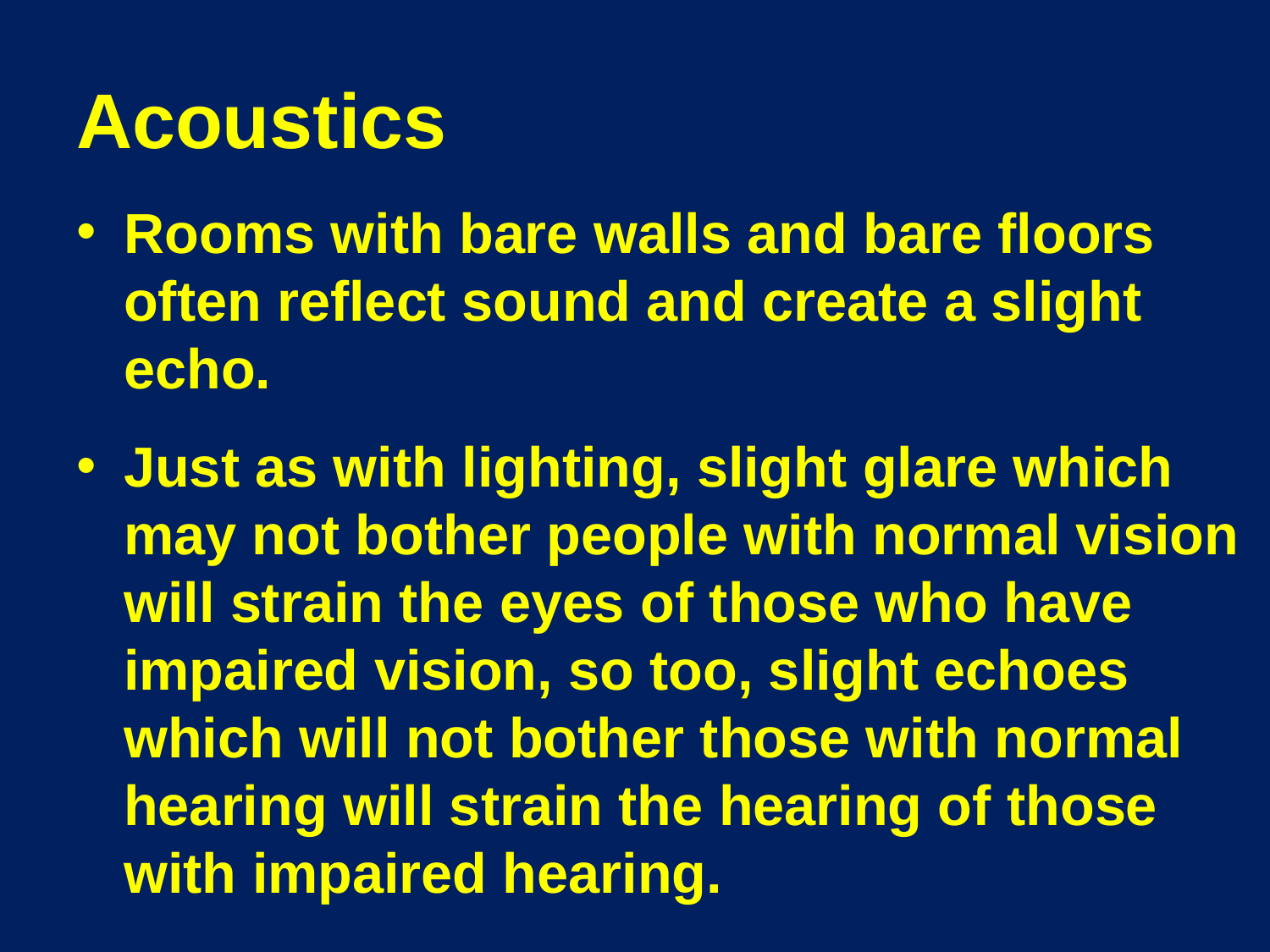

# Acoustics
Rooms with bare walls and bare floors often reflect sound and create a slight echo.

Just as with lighting, slight glare which may not bother people with normal vision will strain the eyes of those who have impaired vision, so too, slight echoes which will not bother those with normal hearing will strain the hearing of those with impaired hearing.